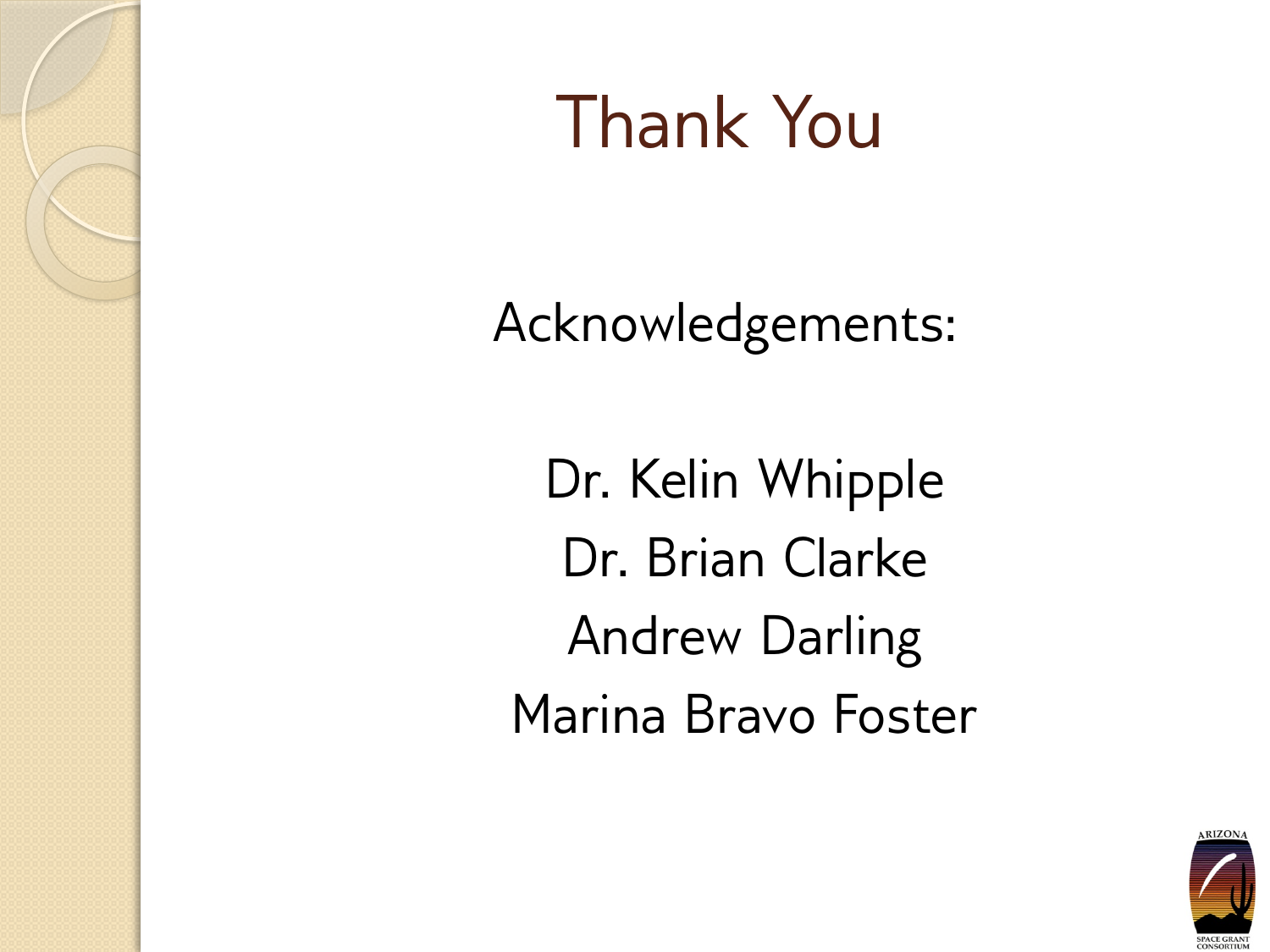

# Thank You

Acknowledgements:

	Dr. Kelin Whipple
	Dr. Brian Clarke
	Andrew Darling
	Marina Bravo Foster